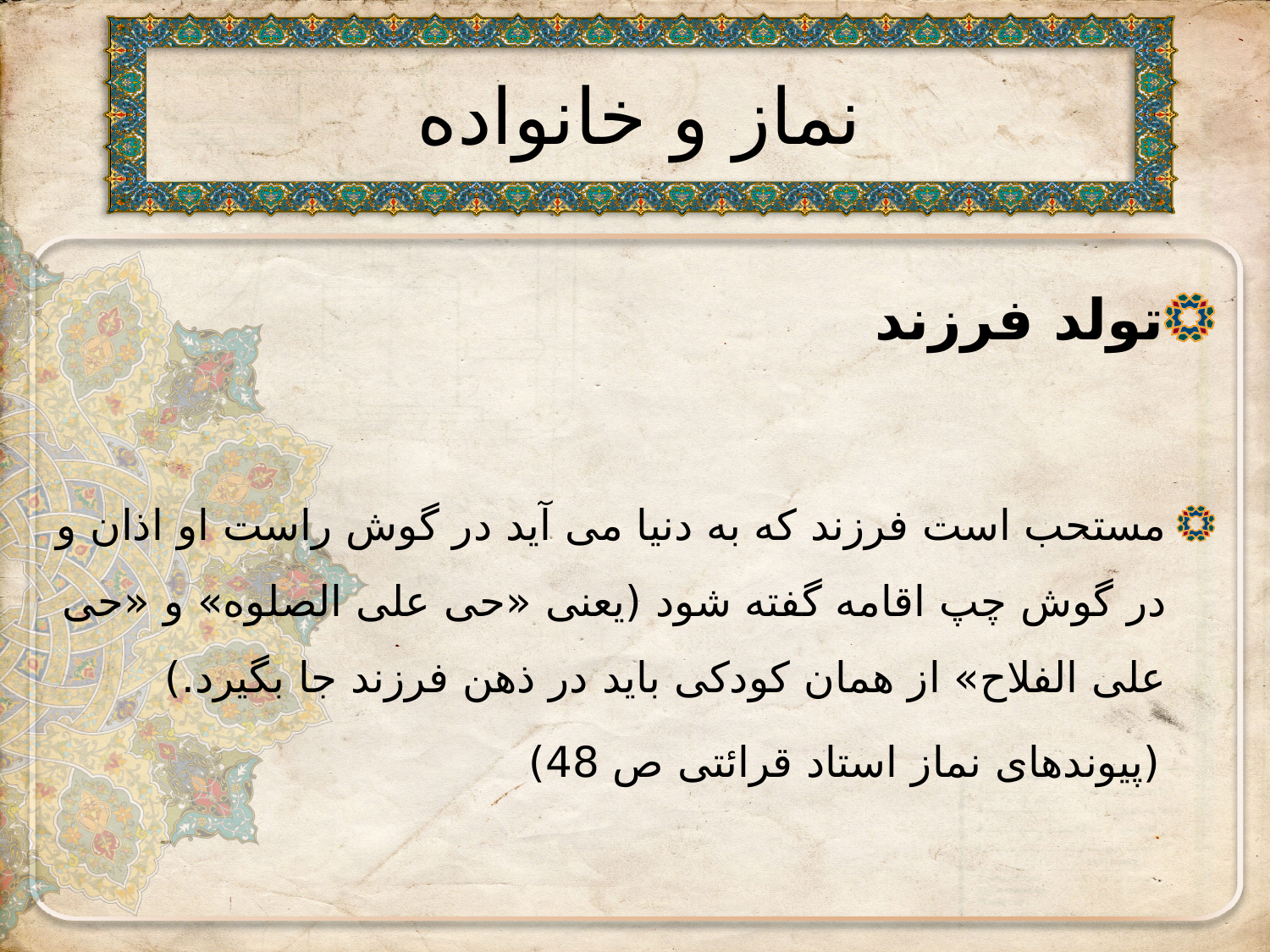

# نماز و خانواده
تولد فرزند

مستحب است فرزند که به دنیا می آید در گوش راست او اذان و در گوش چپ اقامه گفته شود (یعنی «حی علی الصلوه» و «حی علی الفلاح» از همان کودکی باید در ذهن فرزند جا بگیرد.)
    (پیوندهای نماز استاد قرائتی ص 48)